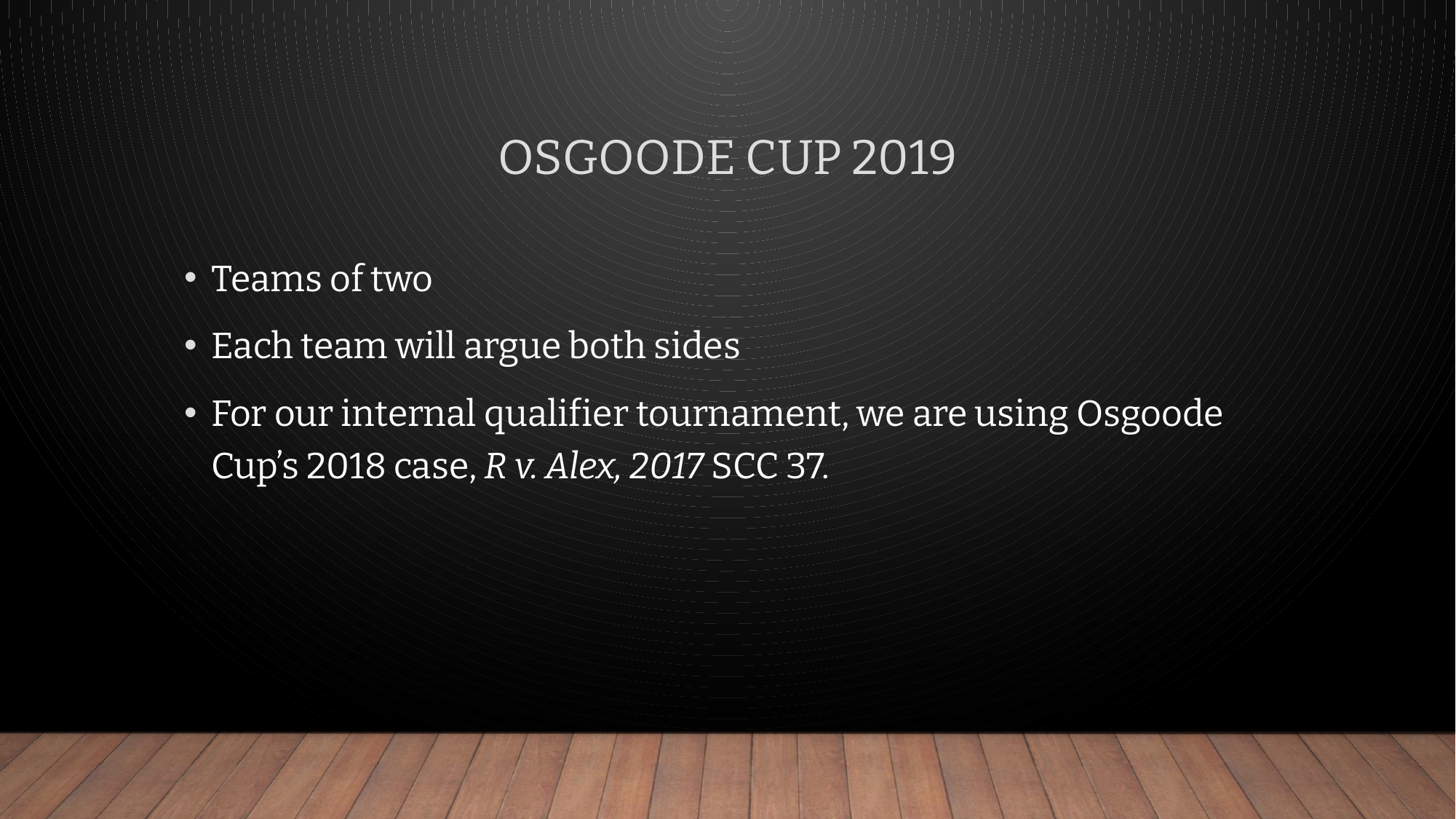

# Osgoode cup 2019
Teams of two
Each team will argue both sides
For our internal qualifier tournament, we are using Osgoode Cup’s 2018 case, R v. Alex, 2017 SCC 37.